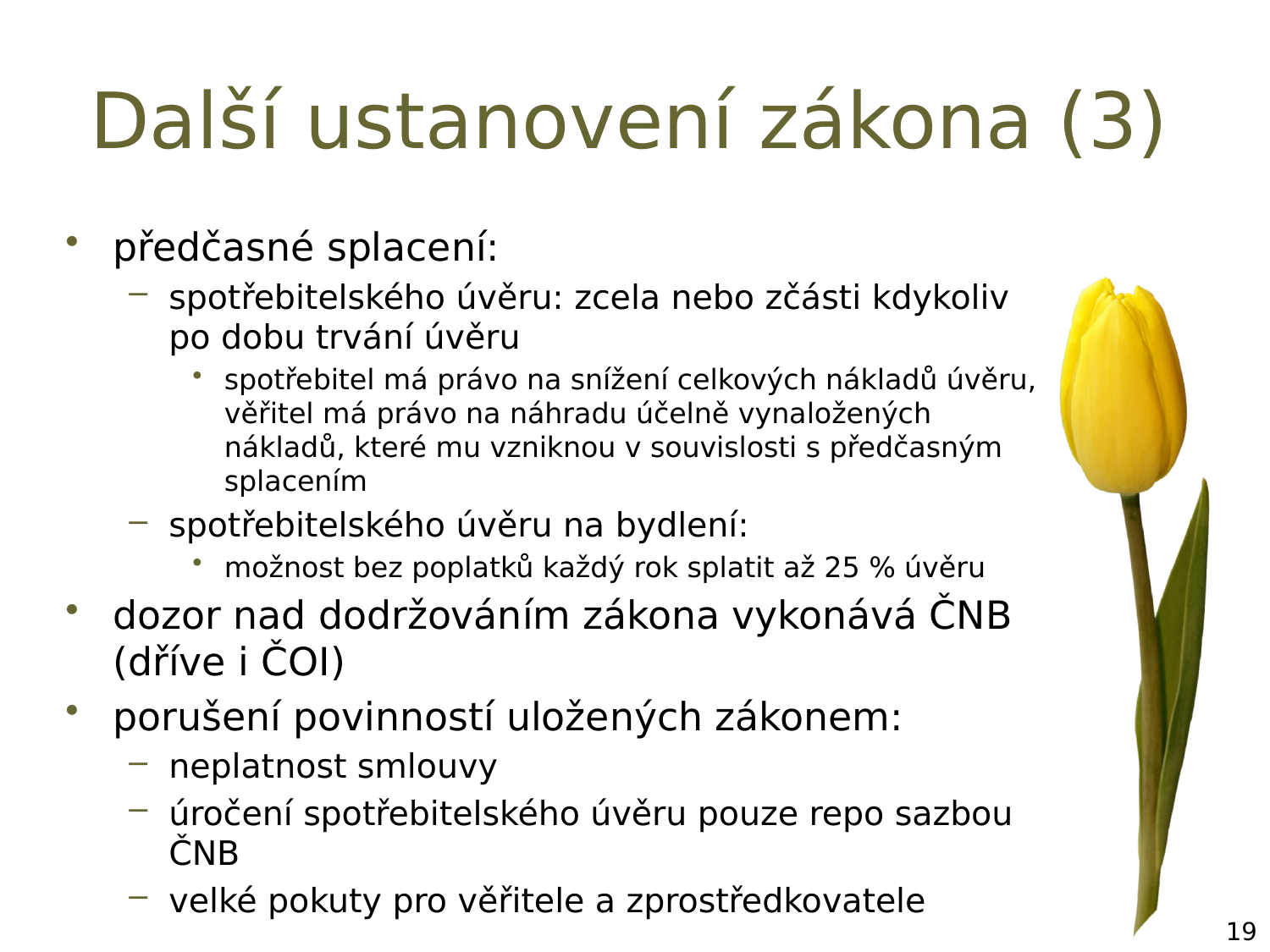

# Další ustanovení zákona (3)
předčasné splacení:
spotřebitelského úvěru: zcela nebo zčásti kdykoliv po dobu trvání úvěru
spotřebitel má právo na snížení celkových nákladů úvěru, věřitel má právo na náhradu účelně vynaložených nákladů, které mu vzniknou v souvislosti s předčasným splacením
spotřebitelského úvěru na bydlení:
možnost bez poplatků každý rok splatit až 25 % úvěru
dozor nad dodržováním zákona vykonává ČNB (dříve i ČOI)
porušení povinností uložených zákonem:
neplatnost smlouvy
úročení spotřebitelského úvěru pouze repo sazbou ČNB
velké pokuty pro věřitele a zprostředkovatele
19